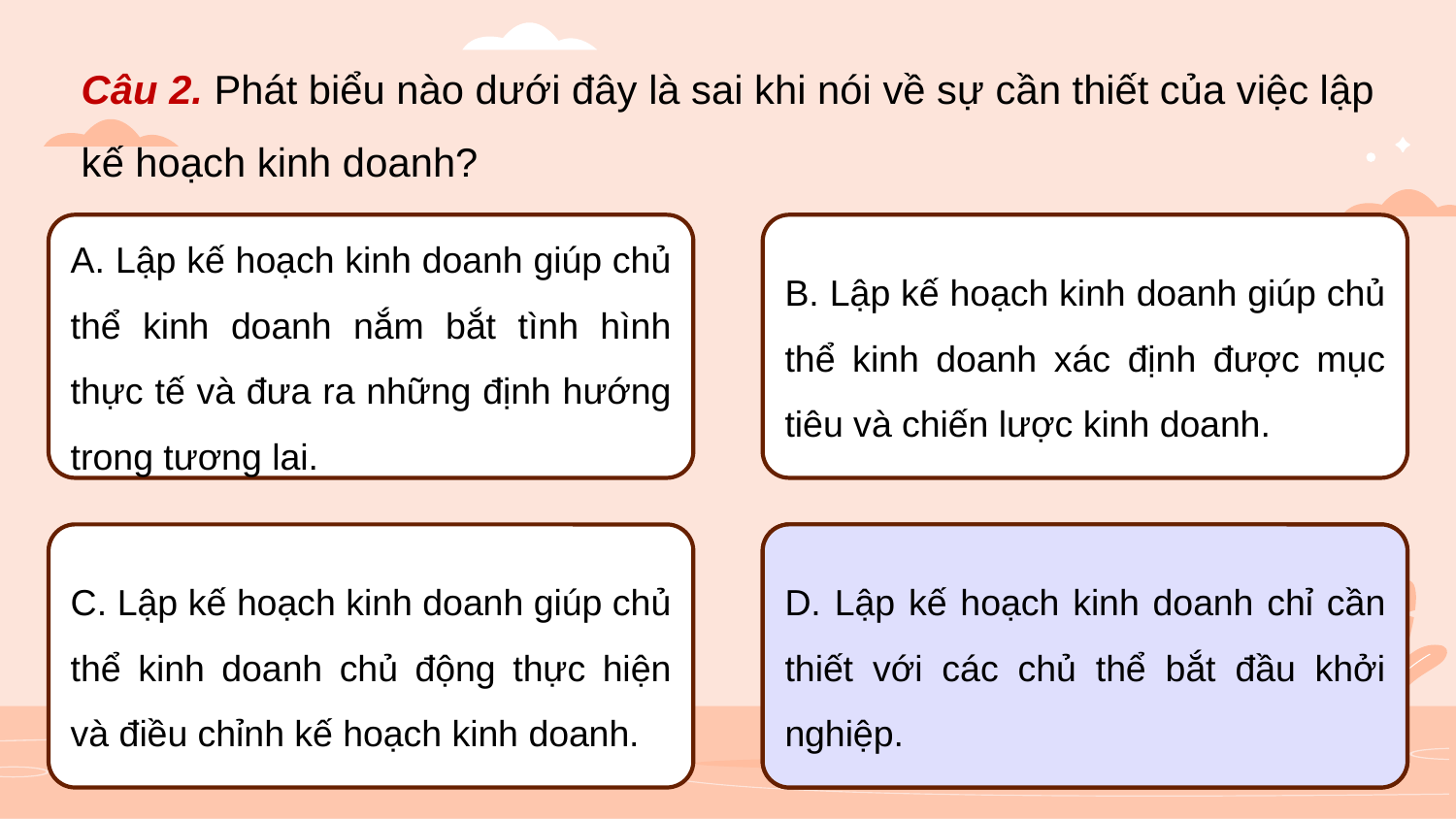

Câu 2. Phát biểu nào dưới đây là sai khi nói về sự cần thiết của việc lập kế hoạch kinh doanh?
A. Lập kế hoạch kinh doanh giúp chủ thể kinh doanh nắm bắt tình hình thực tế và đưa ra những định hướng trong tương lai.
B. Lập kế hoạch kinh doanh giúp chủ thể kinh doanh xác định được mục tiêu và chiến lược kinh doanh.
C. Lập kế hoạch kinh doanh giúp chủ thể kinh doanh chủ động thực hiện và điều chỉnh kế hoạch kinh doanh.
D. Lập kế hoạch kinh doanh chỉ cần thiết với các chủ thể bắt đầu khởi nghiệp.
D. Lập kế hoạch kinh doanh chỉ cần thiết với các chủ thể bắt đầu khởi nghiệp.